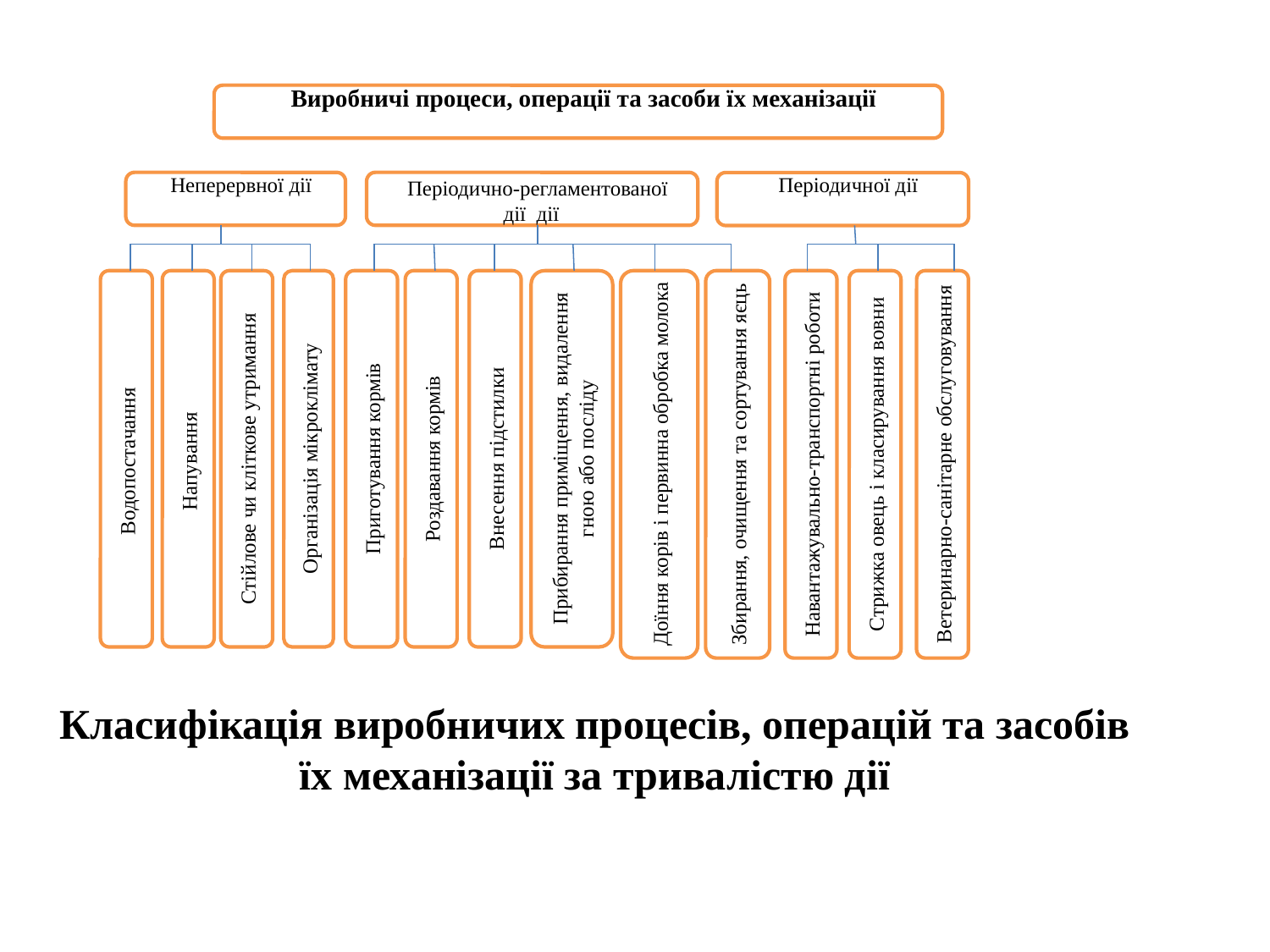

Виробничі процеси, операції та засоби їх механізації

Неперервної дії

Періодично-регламентованої дії  дії

Періодичної дії

Водопостачання
Напування
Стійлове чи кліткове утримання
Організація мікроклімату
Приготування кормів
Роздавання кормів
Внесення підстилки
Прибирання приміщення, видалення гною або посліду
Доїння корів і первинна обробка молока
Збирання, очищення та сортування яєць
Навантажувально-транспортні роботи
Стрижка овець і класирування вовни
Ветеринарно-санітарне обслуговування
Класифікація виробничих процесів, операцій та засобів їх механізації за тривалістю дії